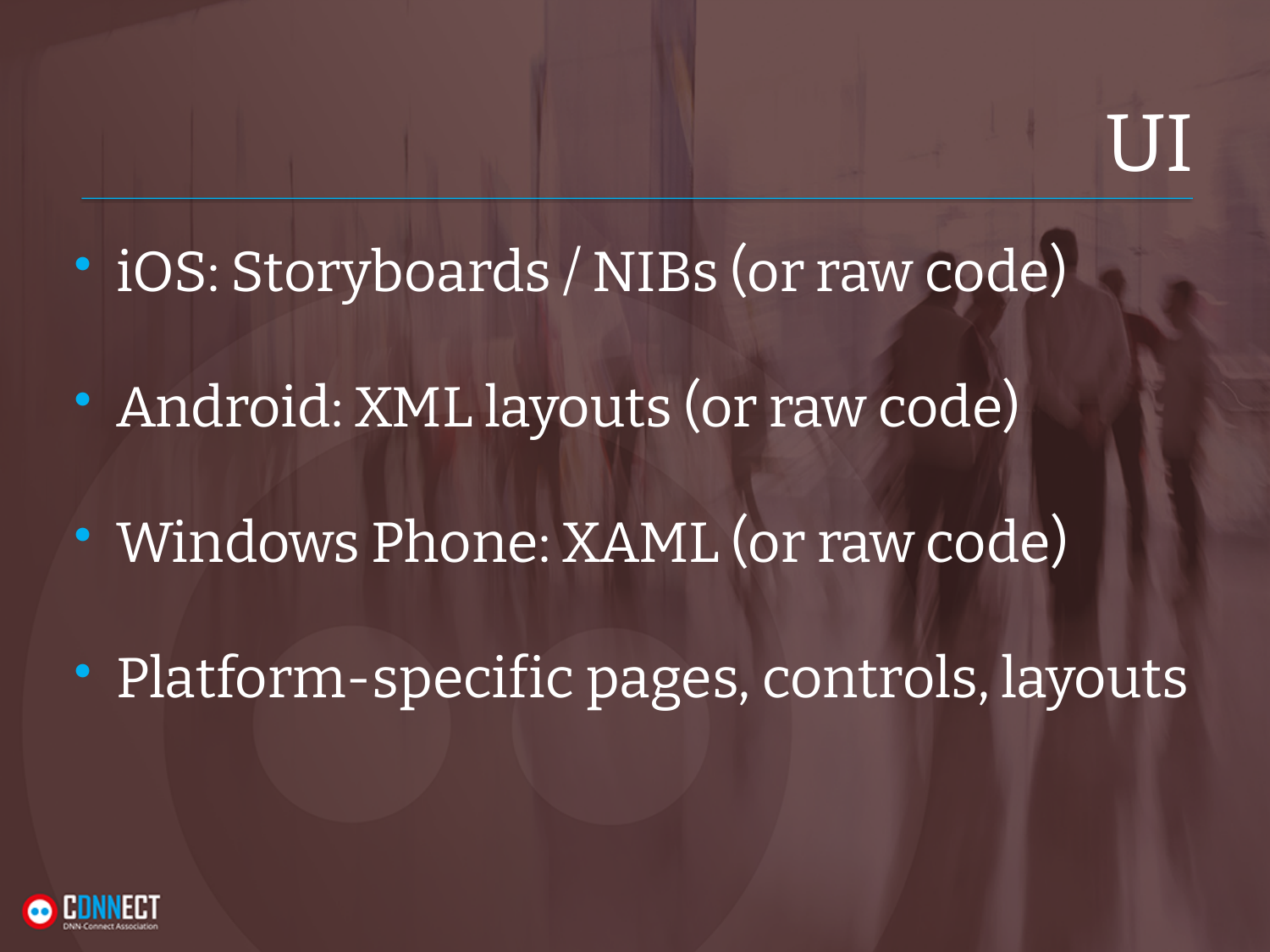

# UI
iOS: Storyboards / NIBs (or raw code)

Android: XML layouts (or raw code)

Windows Phone: XAML (or raw code)

Platform-specific pages, controls, layouts